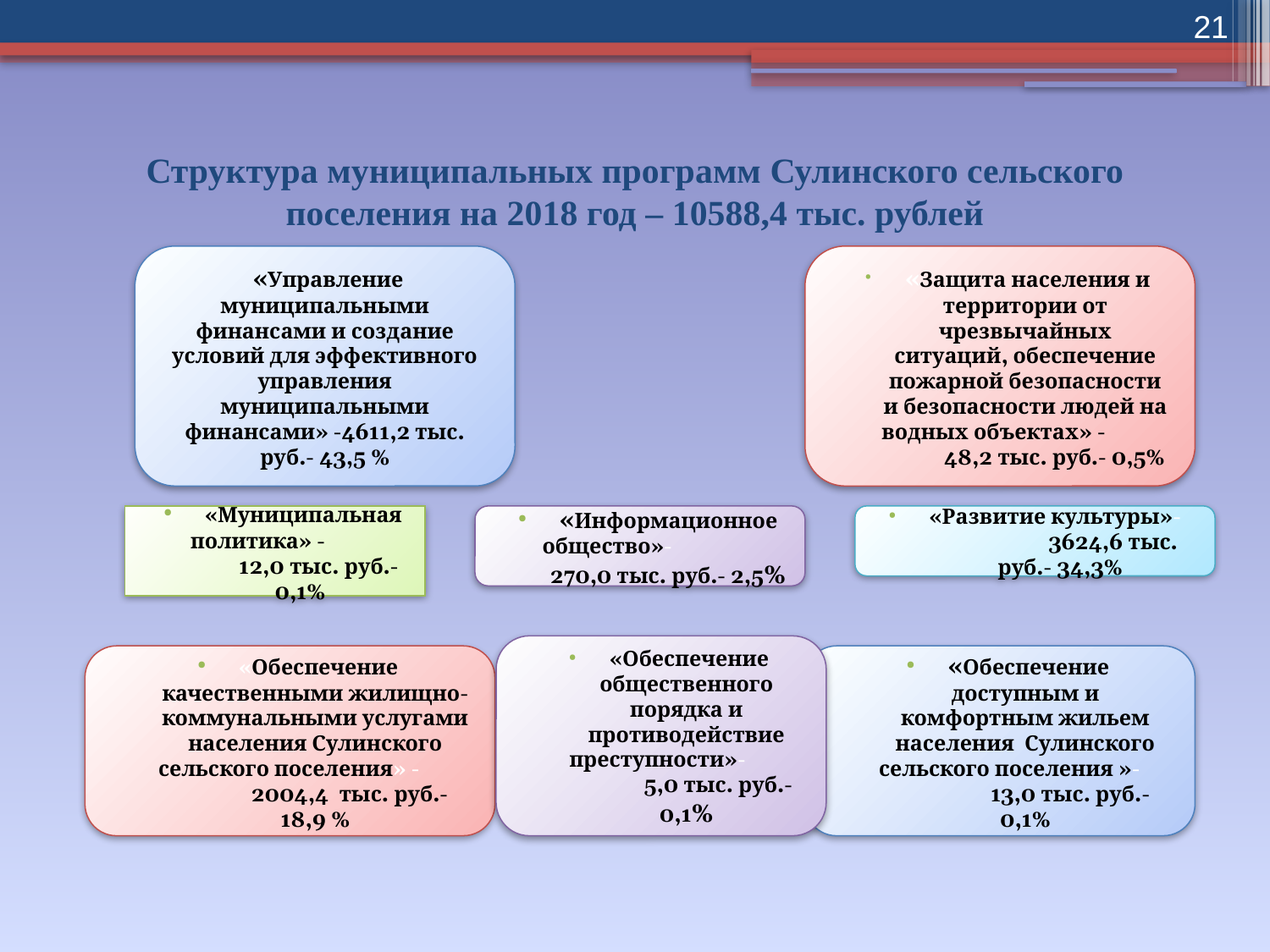

21
# Структура муниципальных программ Сулинского сельского поселения на 2018 год – 10588,4 тыс. рублей
 «Управление муниципальными финансами и создание условий для эффективного управления муниципальными финансами» -4611,2 тыс. руб.- 43,5 %
 «Защита населения и территории от чрезвычайных ситуаций, обеспечение пожарной безопасности и безопасности людей на водных объектах» -                        48,2 тыс. руб.- 0,5%
 «Муниципальная политика» -                        12,0 тыс. руб.- 0,1%
 «Информационное общество»-                        270,0 тыс. руб.- 2,5%
 «Развитие культуры»-                        3624,6 тыс. руб.- 34,3%
 «Обеспечение общественного порядка и противодействие преступности»-                        5,0 тыс. руб.- 0,1%
 «Обеспечение качественными жилищно-коммунальными услугами населения Сулинского сельского поселения» -                        2004,4  тыс. руб.- 18,9 %
 «Обеспечение доступным и комфортным жильем населения  Сулинского сельского поселения »-                        13,0 тыс. руб.- 0,1%